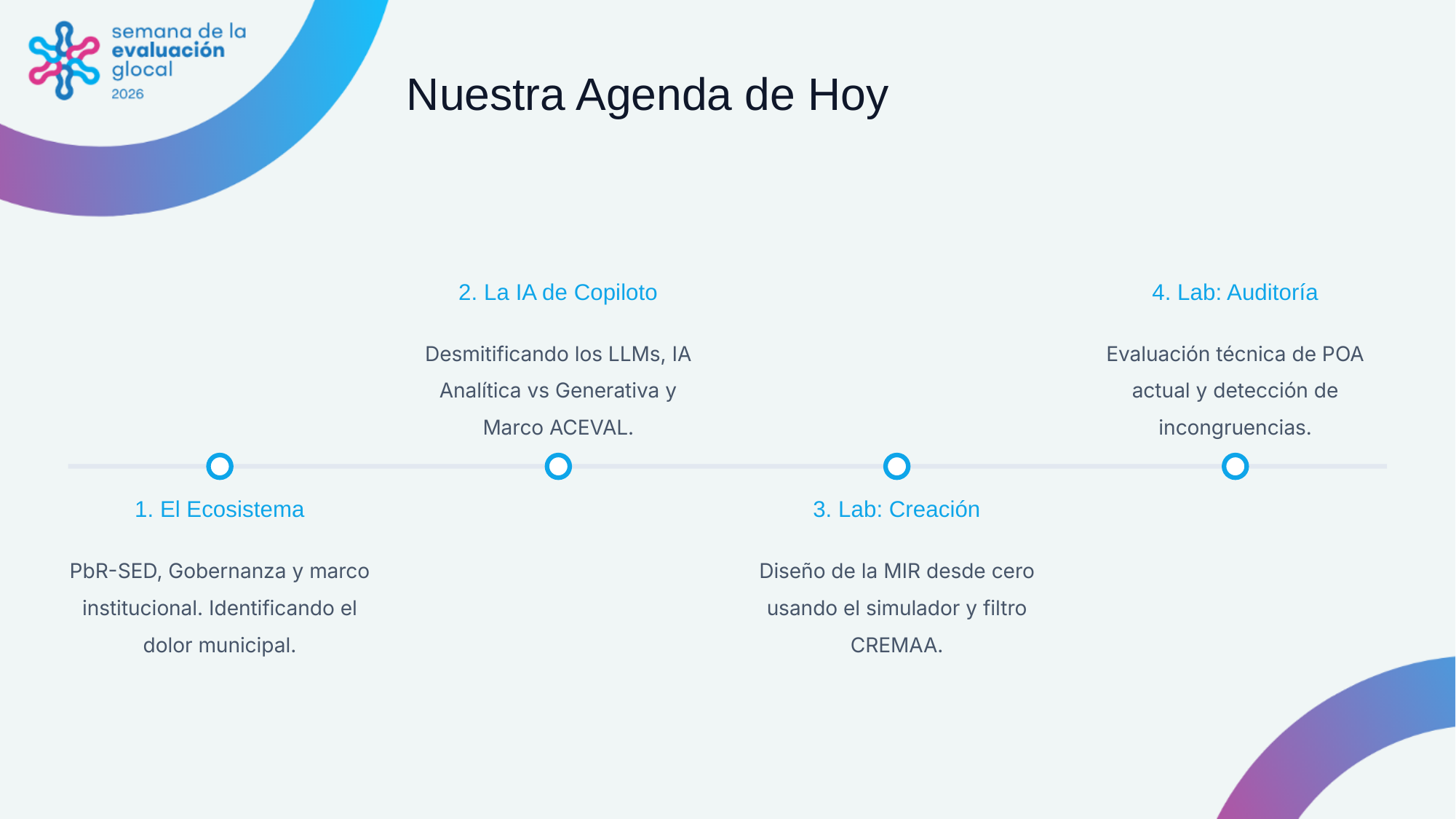

Nuestra Agenda de Hoy
2. La IA de Copiloto
4. Lab: Auditoría
Desmitificando los LLMs, IA Analítica vs Generativa y Marco ACEVAL.
Evaluación técnica de POA actual y detección de incongruencias.

1. El Ecosistema
3. Lab: Creación
PbR-SED, Gobernanza y marco institucional. Identificando el dolor municipal.
Diseño de la MIR desde cero usando el simulador y filtro CREMAA.